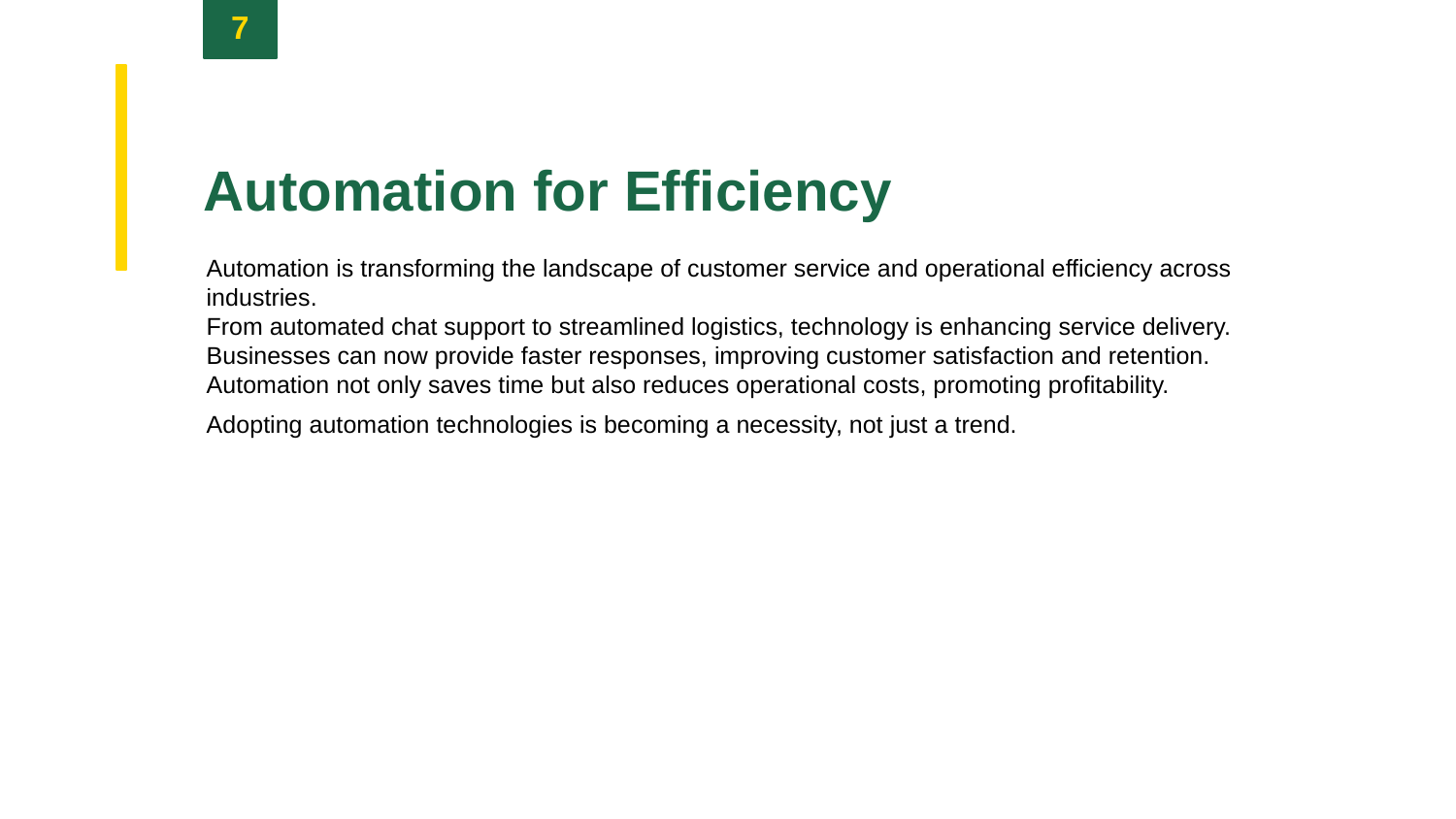

7

Automation for Efficiency
Automation is transforming the landscape of customer service and operational efficiency across industries.
From automated chat support to streamlined logistics, technology is enhancing service delivery.
Businesses can now provide faster responses, improving customer satisfaction and retention.
Automation not only saves time but also reduces operational costs, promoting profitability.
Adopting automation technologies is becoming a necessity, not just a trend.